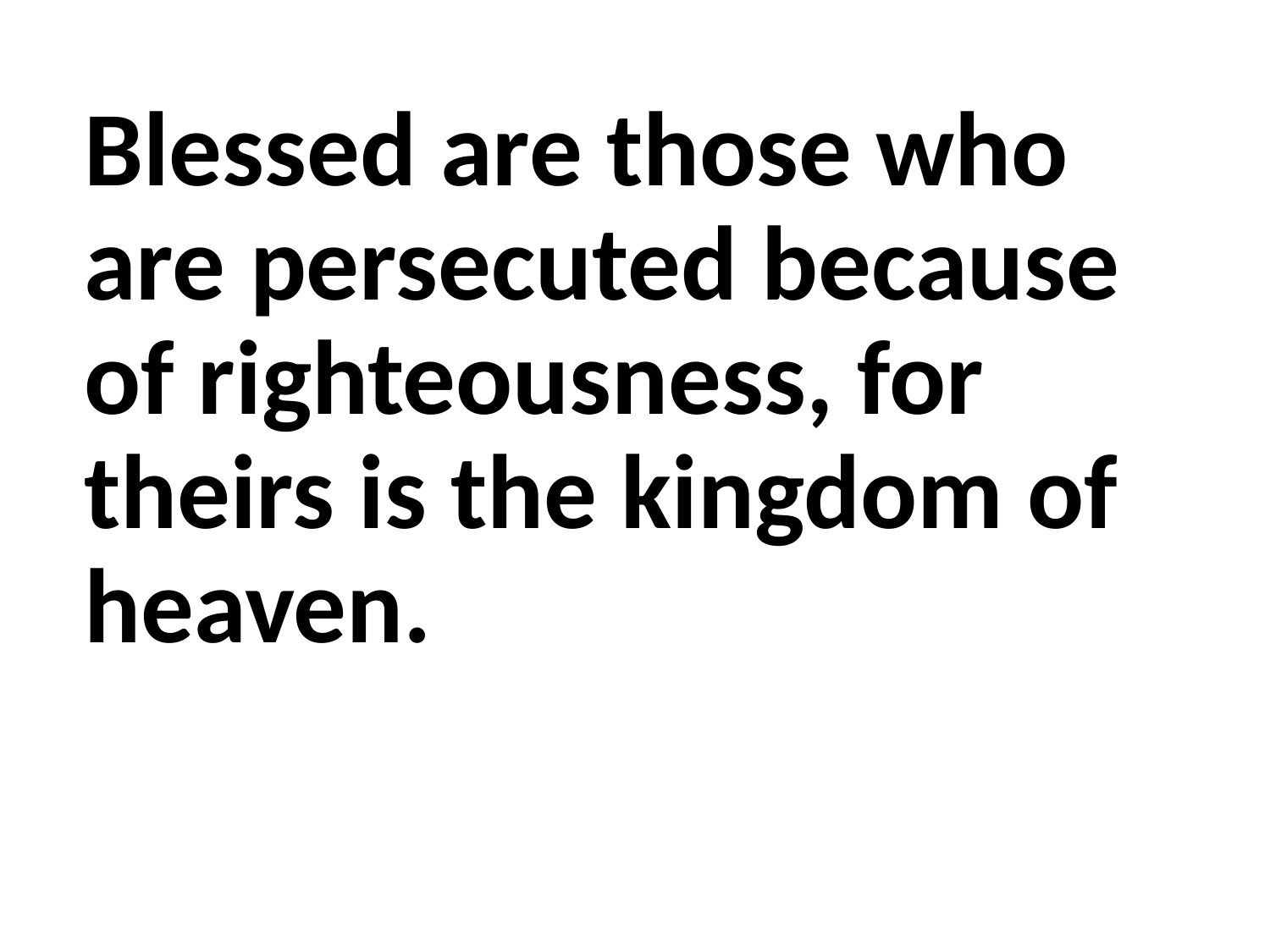

Blessed are those who are persecuted because of righteousness, for theirs is the kingdom of heaven.